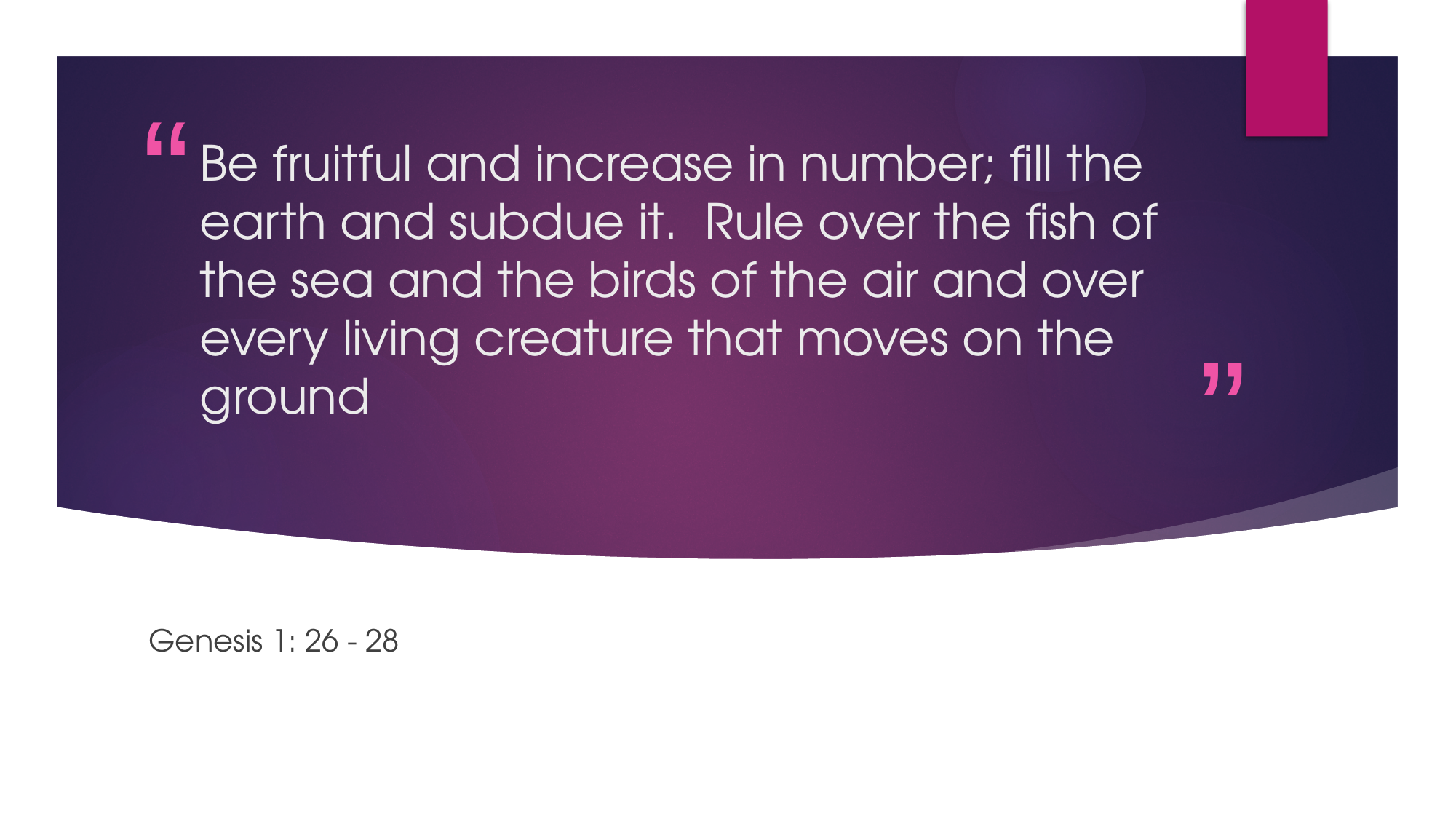

# Be fruitful and increase in number; fill the earth and subdue it.  Rule over the fish of the sea and the birds of the air and over every living creature that moves on the ground
Genesis 1: 26 - 28